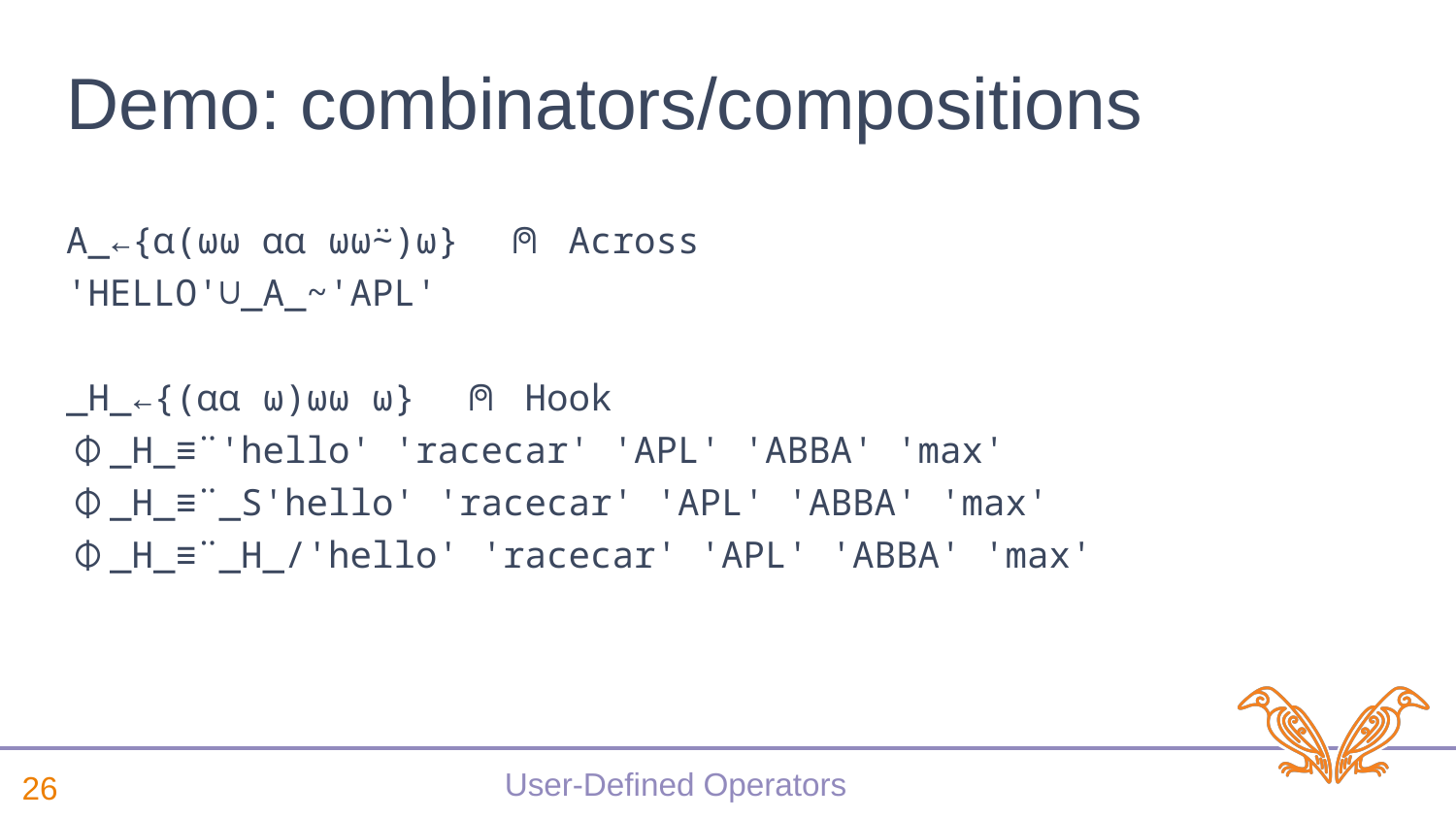

# Demo: combinators/compositions
A_←{⍺(⍵⍵ ⍺⍺ ⍵⍵⍨)⍵}  ⍝ Across
'HELLO'∪_A_~'APL'

_H_←{(⍺⍺ ⍵)⍵⍵ ⍵}  ⍝ Hook
⌽_H_≡¨'hello' 'racecar' 'APL' 'ABBA' 'max'
⌽_H_≡¨_S'hello' 'racecar' 'APL' 'ABBA' 'max'
⌽_H_≡¨_H_/'hello' 'racecar' 'APL' 'ABBA' 'max'